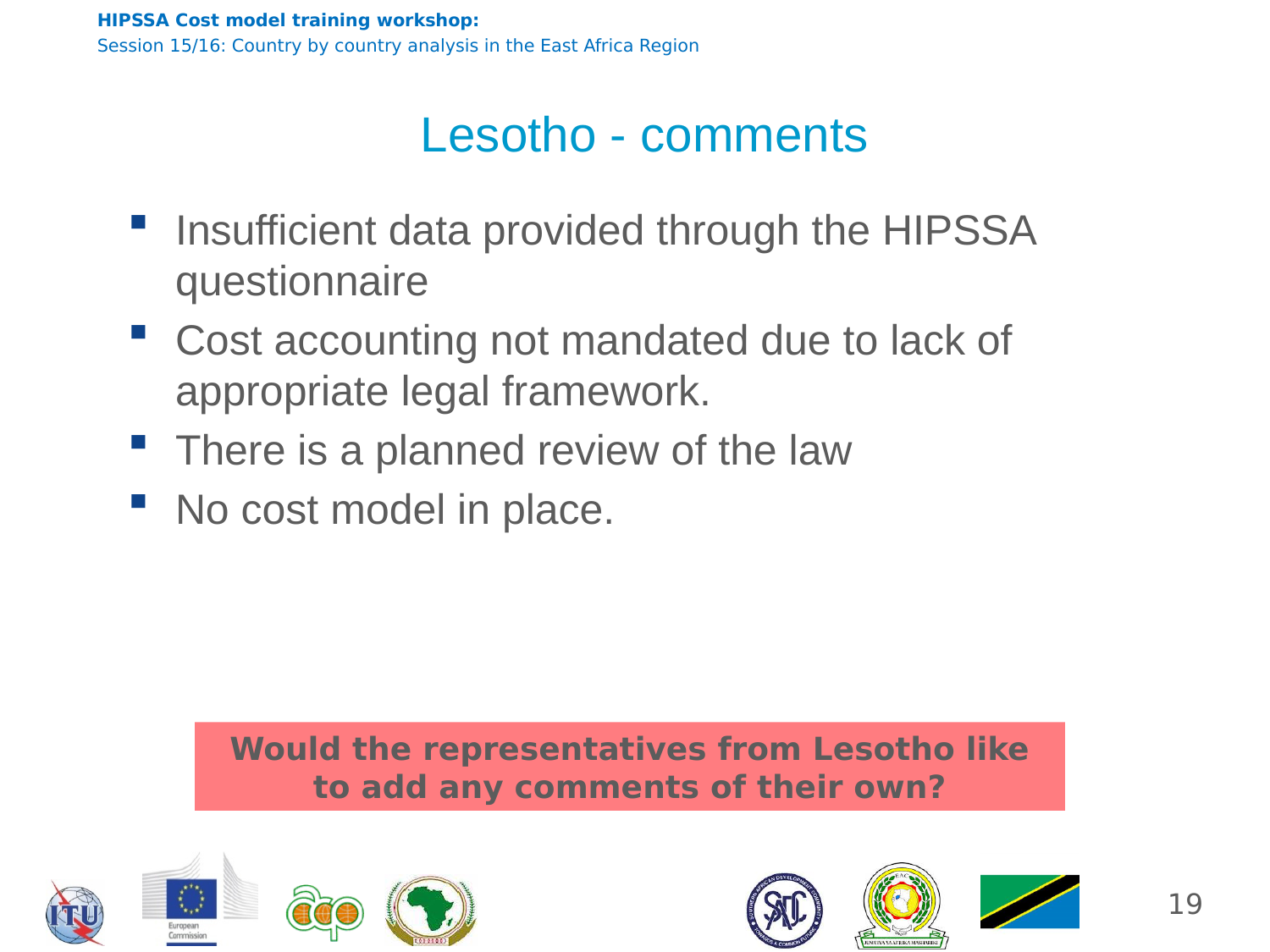

# Lesotho - comments
Insufficient data provided through the HIPSSA questionnaire
Cost accounting not mandated due to lack of appropriate legal framework.
There is a planned review of the law
No cost model in place.

Would the representatives from Lesotho like to add any comments of their own?
19